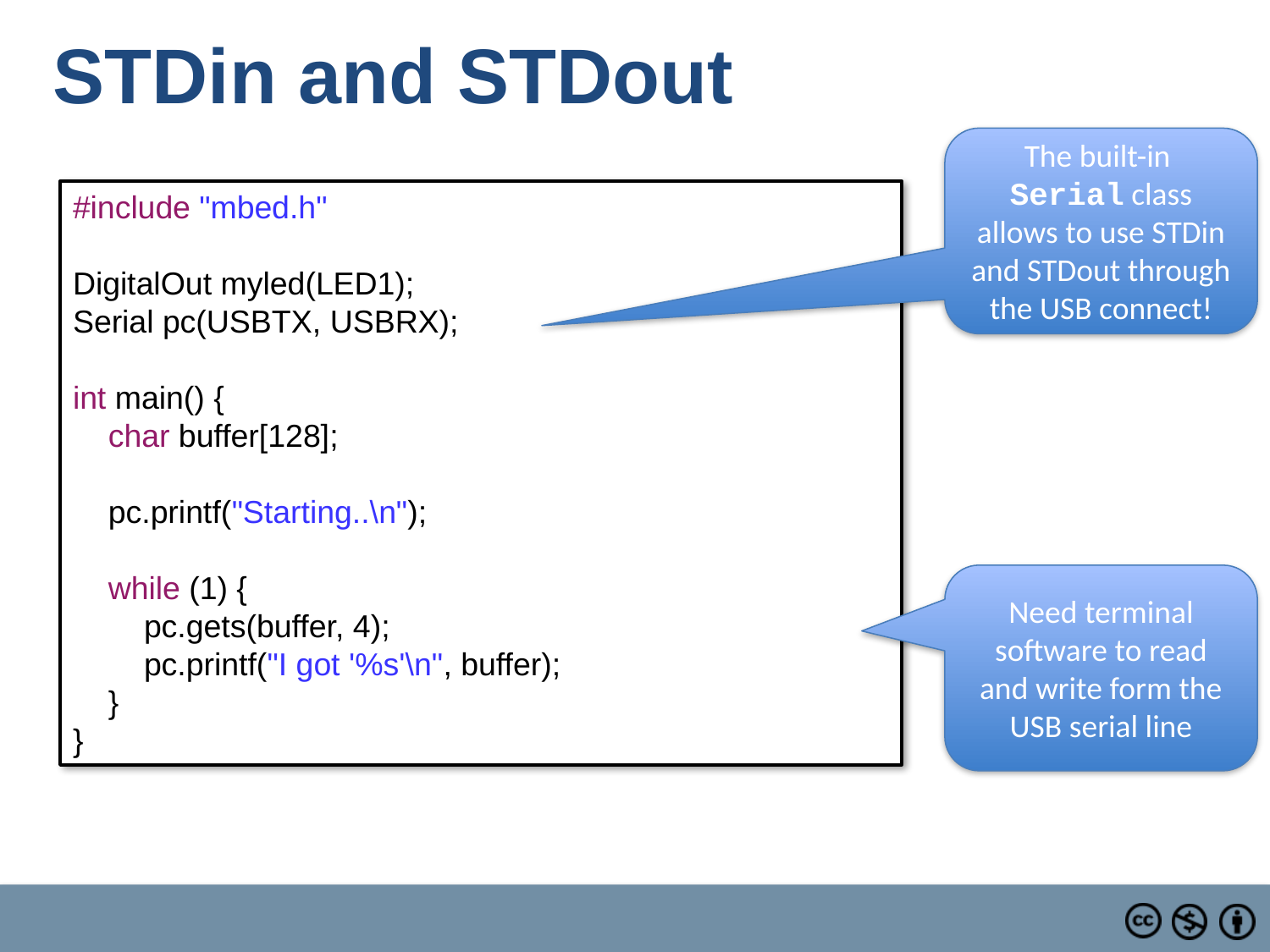

# STDin and STDout
The built-in  Serial class allows to use STDin and STDout through the USB connect!
#include "mbed.h"

DigitalOut myled(LED1);
Serial pc(USBTX, USBRX);
int main() {
    char buffer[128];

    pc.printf("Starting..\n");

    while (1) {
        pc.gets(buffer, 4);
        pc.printf("I got '%s'\n", buffer);
    }
}
Need terminal software to read and write form the USB serial line